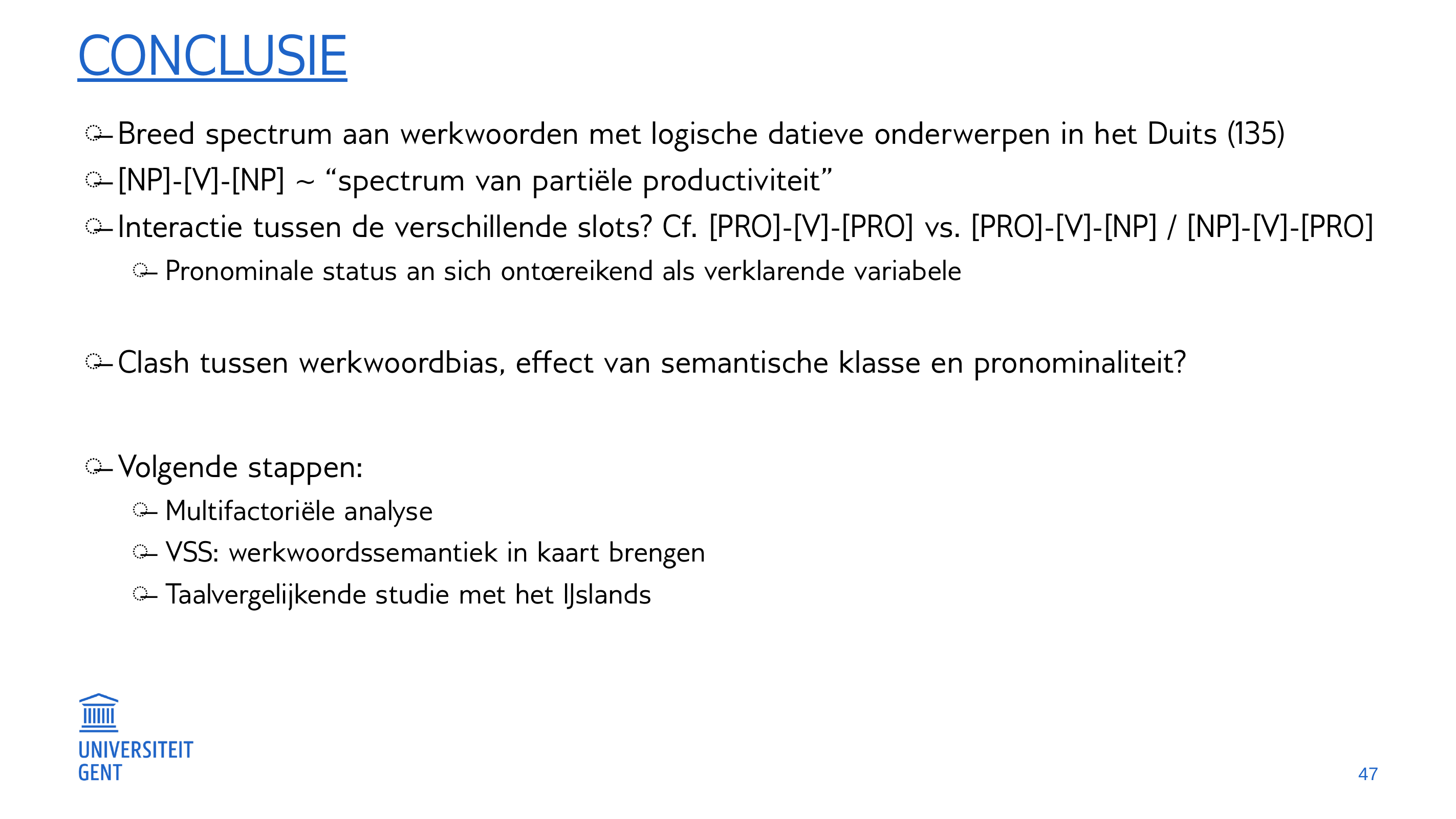

# Conclusie
Breed spectrum aan werkwoorden met logische datieve onderwerpen in het Duits (135)
[np]-[v]-[np] ~ “spectrum van partiële productiviteit”
Interactie tussen de verschillende slots? Cf. [pro]-[v]-[pro] vs. [pro]-[v]-[np] / [np]-[v]-[pro]
Pronominale status an sich ontoereikend als verklarende variabele

Clash tussen werkwoordbias, effect van semantische klasse en pronominaliteit?

Volgende stappen:
Multifactoriële analyse
VSS: werkwoordssemantiek in kaart brengen
Taalvergelijkende studie met het IJslands

47